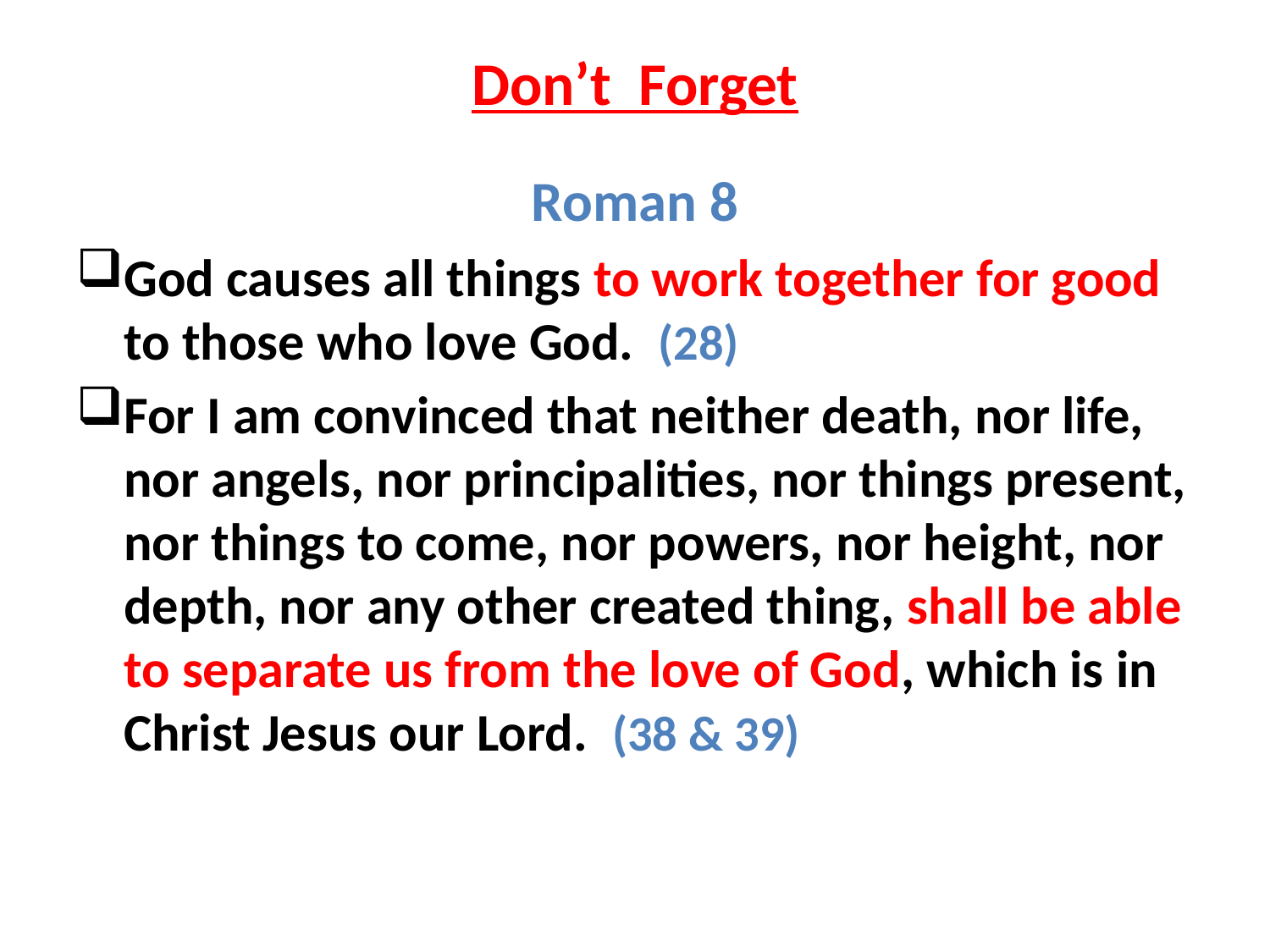

# Don’t  Forget
Roman 8
God causes all things to work together for good to those who love God.  (28)
For I am convinced that neither death, nor life, nor angels, nor principalities, nor things present, nor things to come, nor powers, nor height, nor depth, nor any other created thing, shall be able to separate us from the love of God, which is in Christ Jesus our Lord.  (38 & 39)